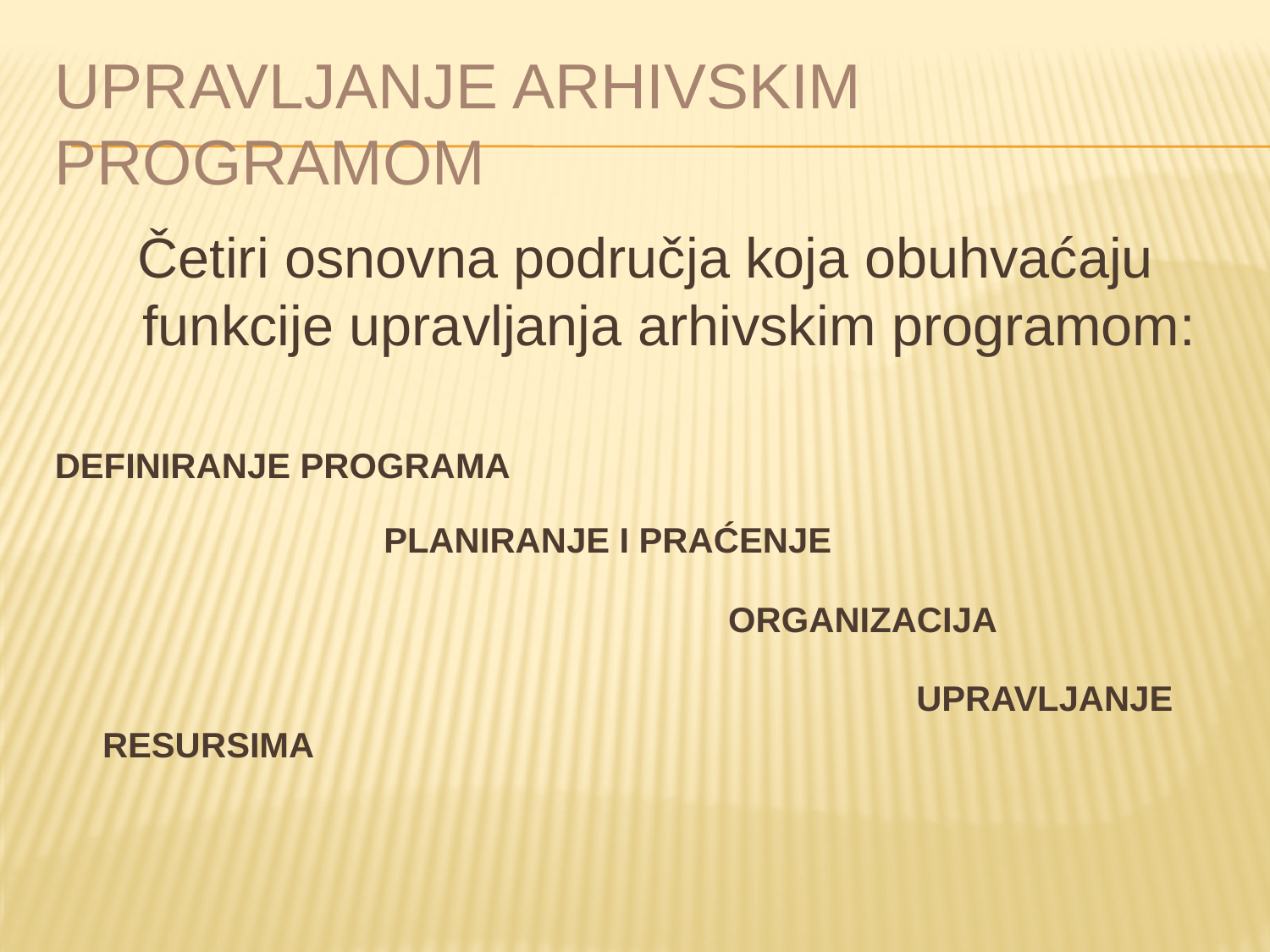

# Upravljanje arhivskim programom
Četiri osnovna područja koja obuhvaćaju funkcije upravljanja arhivskim programom:

DEFINIRANJE PROGRAMA
                     PLANIRANJE I PRAĆENJE
                                           ORGANIZACIJA
                                                       UPRAVLJANJE RESURSIMA